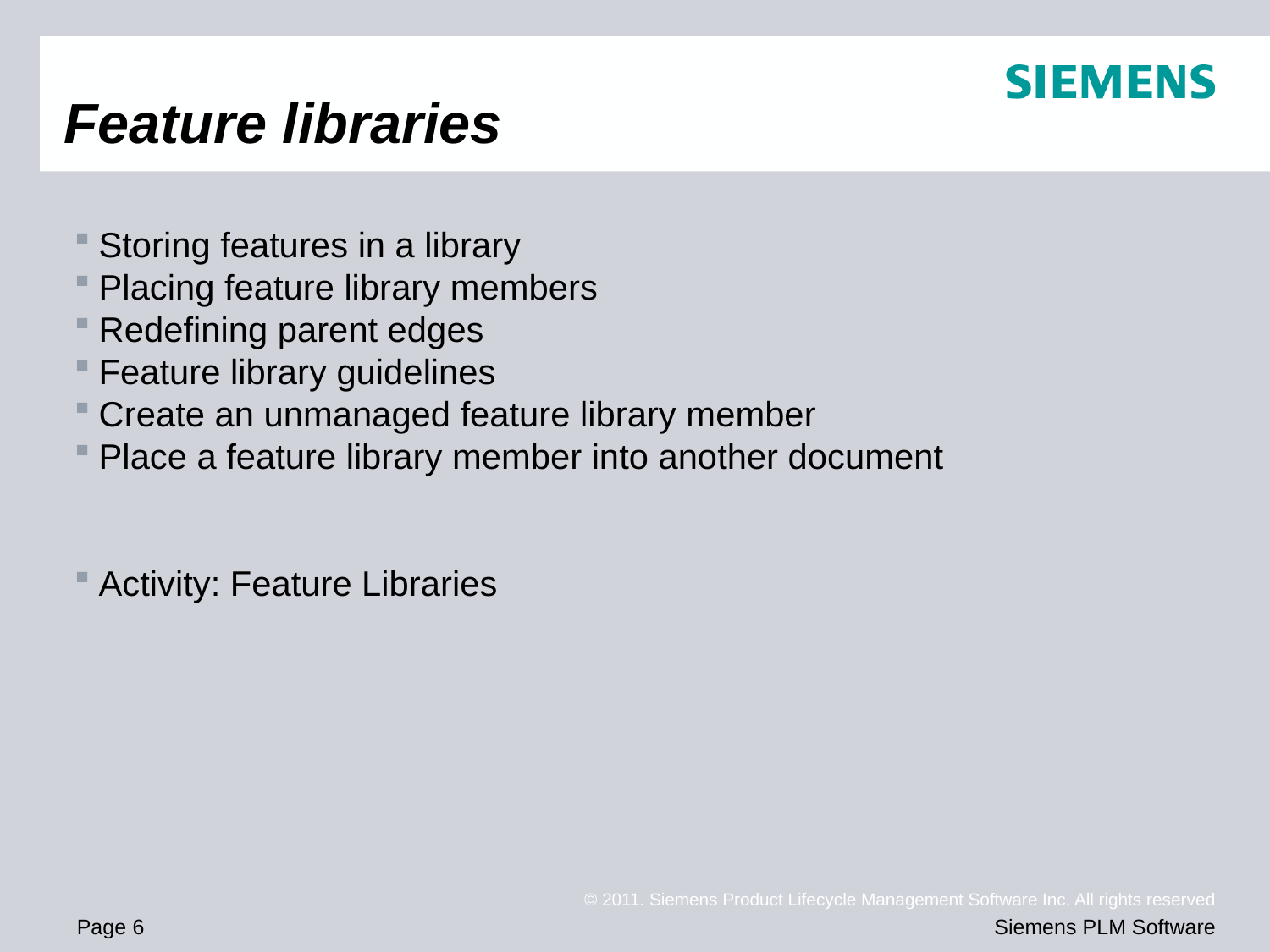

# Feature libraries
Storing features in a library
Placing feature library members
Redefining parent edges
Feature library guidelines
Create an unmanaged feature library member
Place a feature library member into another document

Activity: Feature Libraries